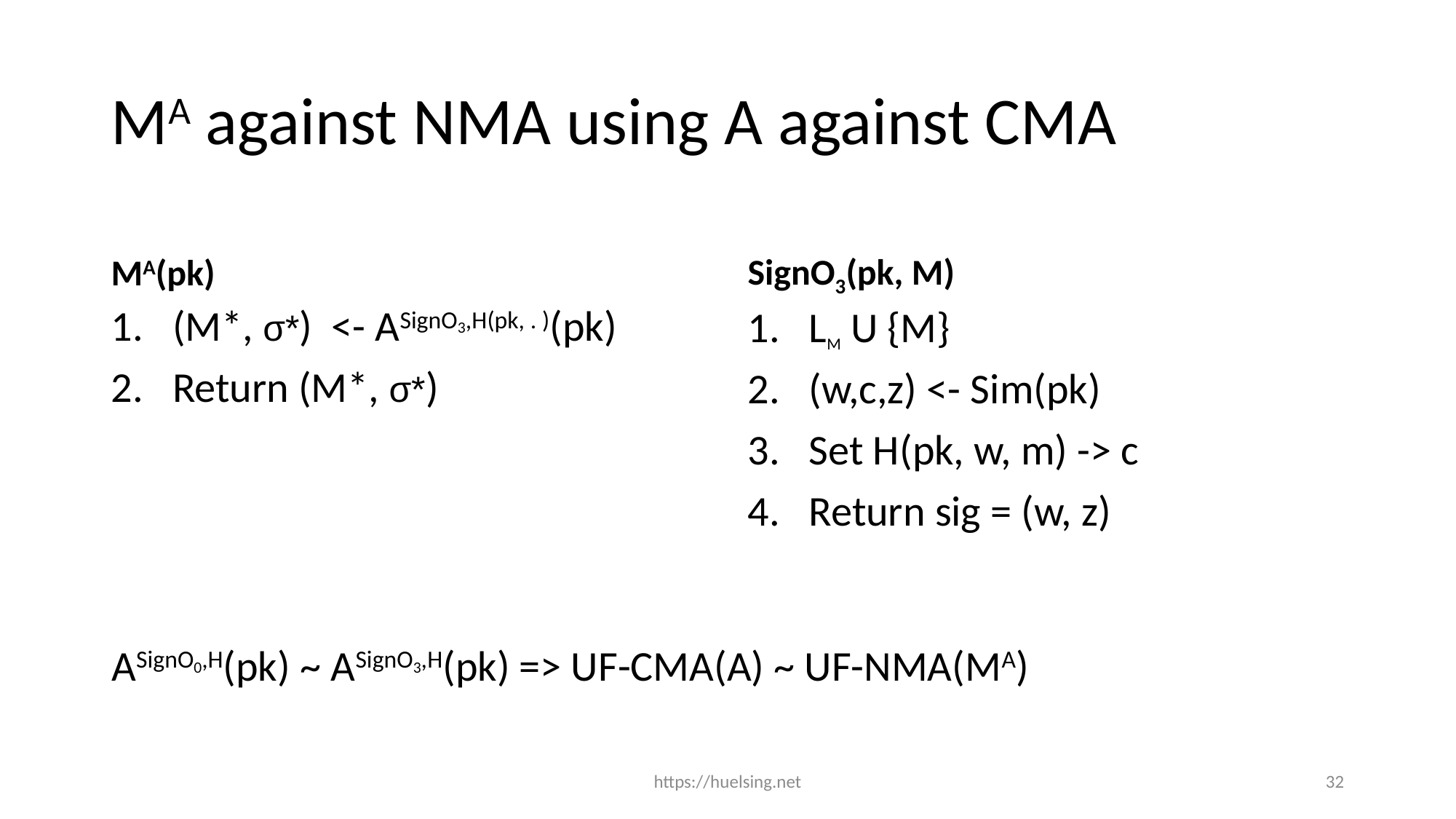

# MA against NMA using A against CMA
MA(pk)
SignO3(pk, M)
(M*, σ*)  <- ASignO3,H(pk, . )(pk)
Return (M*, σ*)
LM U {M}
(w,c,z) <- Sim(pk)
Set H(pk, w, m) -> c
Return sig = (w, z)

ASignO0,H(pk) ~ ASignO3,H(pk) => UF-CMA(A) ~ UF-NMA(MA)
https://huelsing.net
32